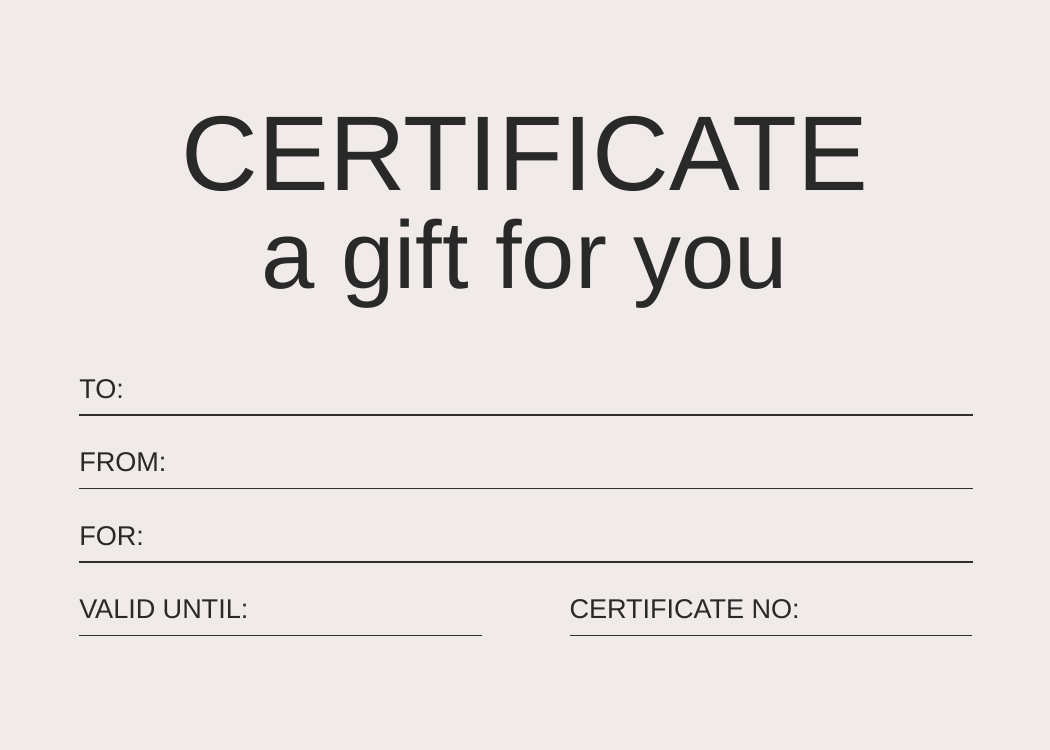

CERTIFICATE
a gift for you
TO:
FROM:
FOR:
VALID UNTIL:
CERTIFICATE NO: